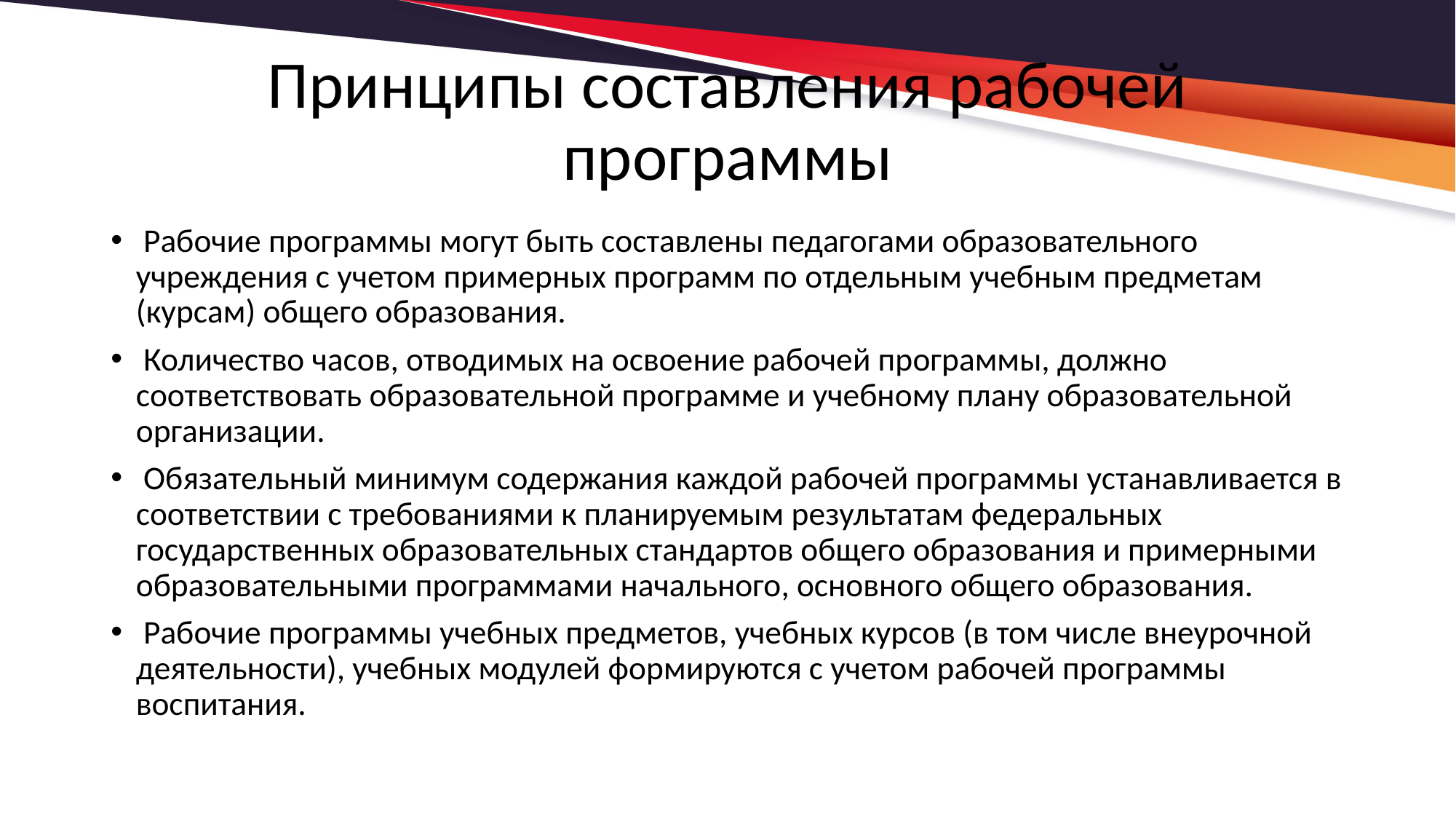

# Принципы составления рабочей программы
 Рабочие программы могут быть составлены педагогами образовательного учреждения с учетом примерных программ по отдельным учебным предметам (курсам) общего образования.
 Количество часов, отводимых на освоение рабочей программы, должно соответствовать образовательной программе и учебному плану образовательной организации.
 Обязательный минимум содержания каждой рабочей программы устанавливается в соответствии с требованиями к планируемым результатам федеральных государственных образовательных стандартов общего образования и примерными образовательными программами начального, основного общего образования.
 Рабочие программы учебных предметов, учебных курсов (в том числе внеурочной деятельности), учебных модулей формируются с учетом рабочей программы воспитания.